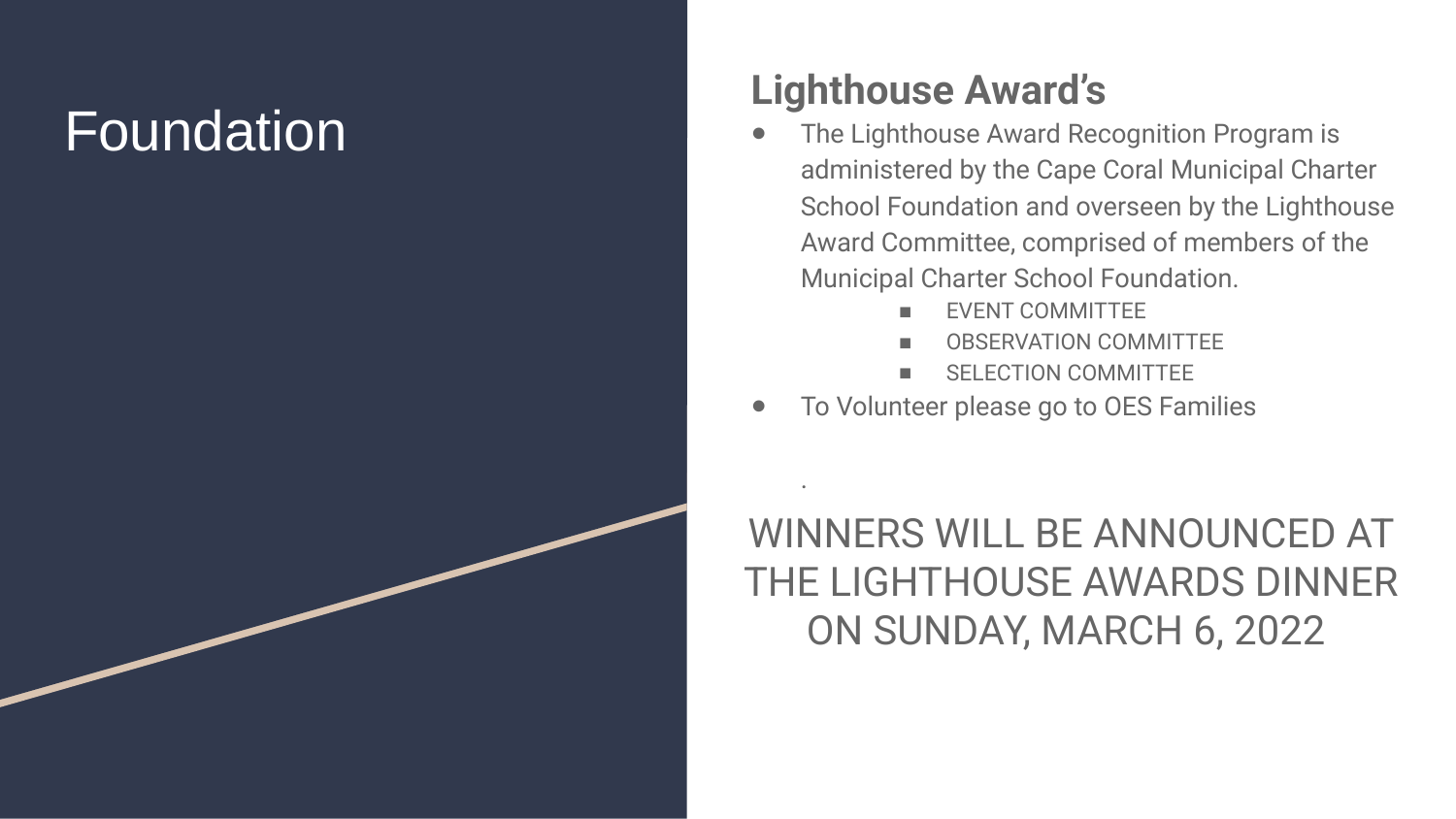

Lighthouse Award’s
The Lighthouse Award Recognition Program is administered by the Cape Coral Municipal Charter School Foundation and overseen by the Lighthouse Award Committee, comprised of members of the Municipal Charter School Foundation.
EVENT COMMITTEE
OBSERVATION COMMITTEE
SELECTION COMMITTEE
To Volunteer please go to OES Families
.
# Foundation

WINNERS WILL BE ANNOUNCED AT THE LIGHTHOUSE AWARDS DINNER ON SUNDAY, MARCH 6, 2022